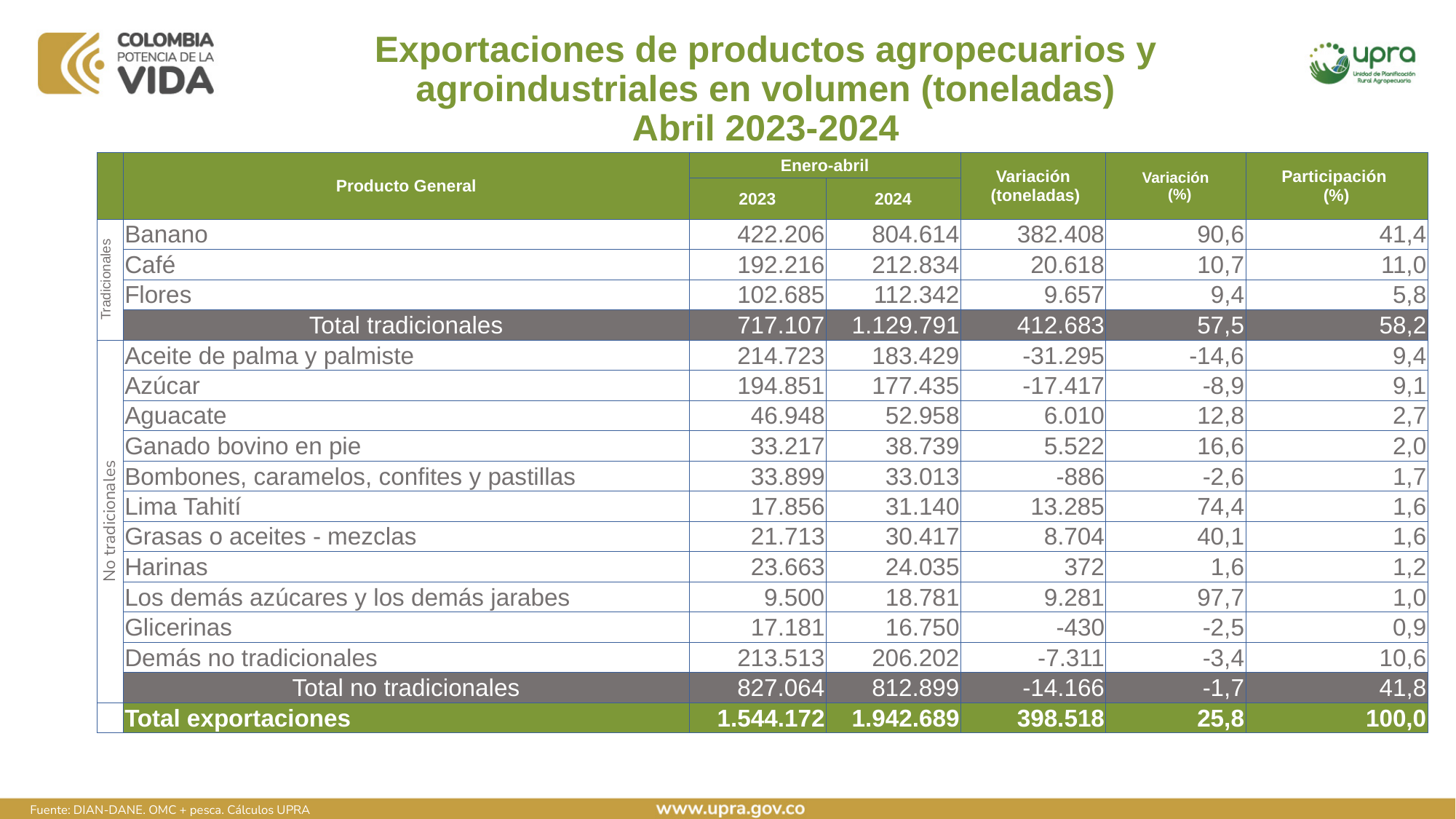

# Exportaciones de productos agropecuarios y agroindustriales en volumen (toneladas) Abril 2023-2024
|  | Producto General | Enero-abril |  | Variación (toneladas) | Variación (%) | Participación (%) |
| --- | --- | --- | --- | --- | --- | --- |
|  |  | 2023 | 2024 |  |  |  |
| Tradicionales | Banano | 422.206 | 804.614 | 382.408 | 90,6 | 41,4 |
| 2 | Café | 192.216 | 212.834 | 20.618 | 10,7 | 11,0 |
| 3 | Flores | 102.685 | 112.342 | 9.657 | 9,4 | 5,8 |
|  | Total tradicionales | 717.107 | 1.129.791 | 412.683 | 57,5 | 58,2 |
| No tradicionales | Aceite de palma y palmiste | 214.723 | 183.429 | -31.295 | -14,6 | 9,4 |
|  | Azúcar | 194.851 | 177.435 | -17.417 | -8,9 | 9,1 |
|  | Aguacate | 46.948 | 52.958 | 6.010 | 12,8 | 2,7 |
|  | Ganado bovino en pie | 33.217 | 38.739 | 5.522 | 16,6 | 2,0 |
|  | Bombones, caramelos, confites y pastillas | 33.899 | 33.013 | -886 | -2,6 | 1,7 |
|  | Lima Tahití | 17.856 | 31.140 | 13.285 | 74,4 | 1,6 |
|  | Grasas o aceites - mezclas | 21.713 | 30.417 | 8.704 | 40,1 | 1,6 |
|  | Harinas | 23.663 | 24.035 | 372 | 1,6 | 1,2 |
|  | Los demás azúcares y los demás jarabes | 9.500 | 18.781 | 9.281 | 97,7 | 1,0 |
|  | Glicerinas | 17.181 | 16.750 | -430 | -2,5 | 0,9 |
|  | Demás no tradicionales | 213.513 | 206.202 | -7.311 | -3,4 | 10,6 |
|  | Total no tradicionales | 827.064 | 812.899 | -14.166 | -1,7 | 41,8 |
|  | Total exportaciones | 1.544.172 | 1.942.689 | 398.518 | 25,8 | 100,0 |
Fuente: DIAN-DANE. OMC + pesca. Cálculos UPRA